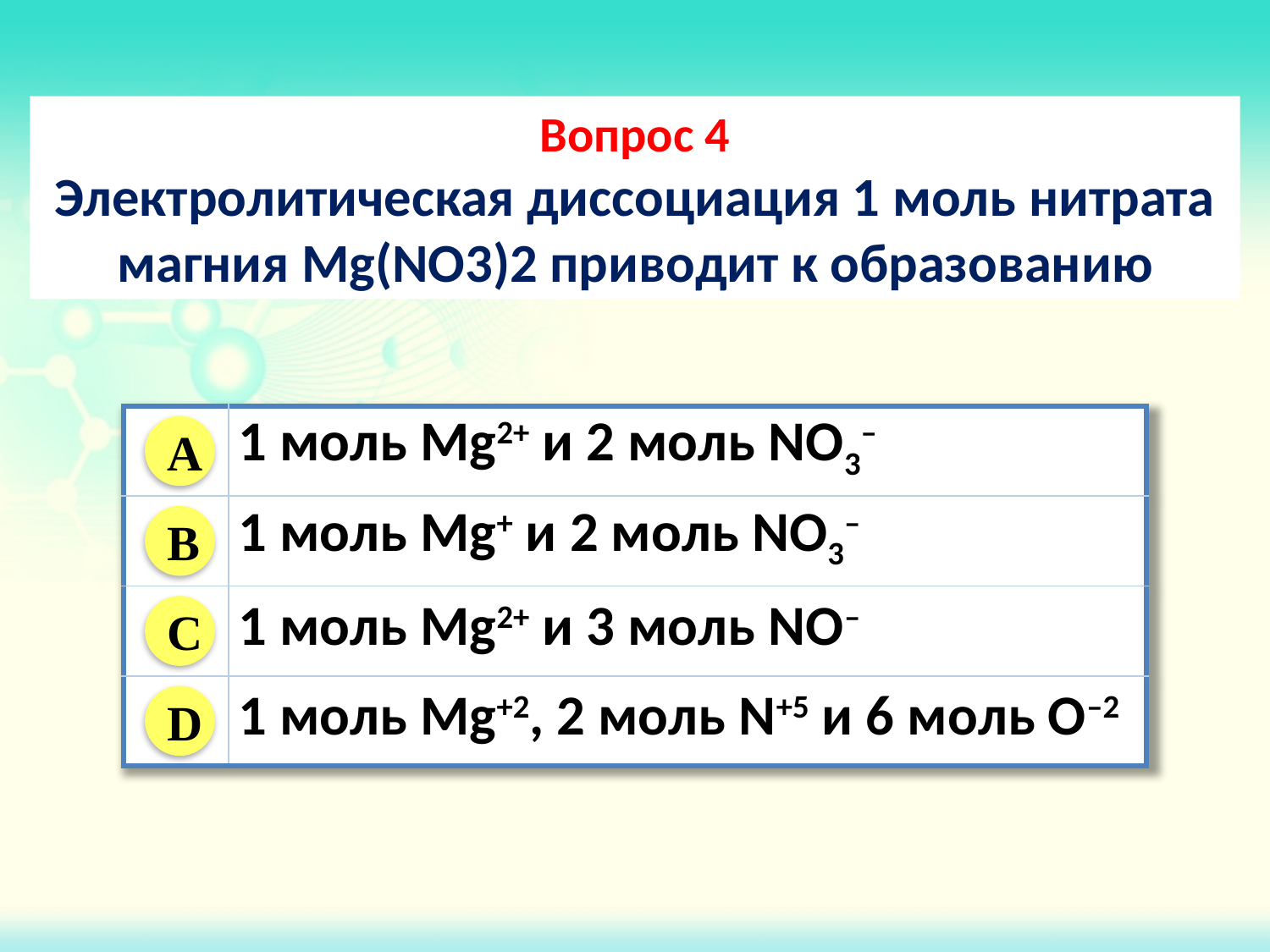

Вопрос 4
Электролитическая диссоциация 1 моль нитрата магния Mg(NO3)2 приводит к образованию
|  | 1 моль Mg2+ и 2 моль NO3– |
| --- | --- |
|  | 1 моль Mg+ и 2 моль NO3– |
|  | 1 моль Mg2+ и 3 моль NO– |
|  | 1 моль Mg+2, 2 моль N+5 и 6 моль O–2 |
A
B
C
D